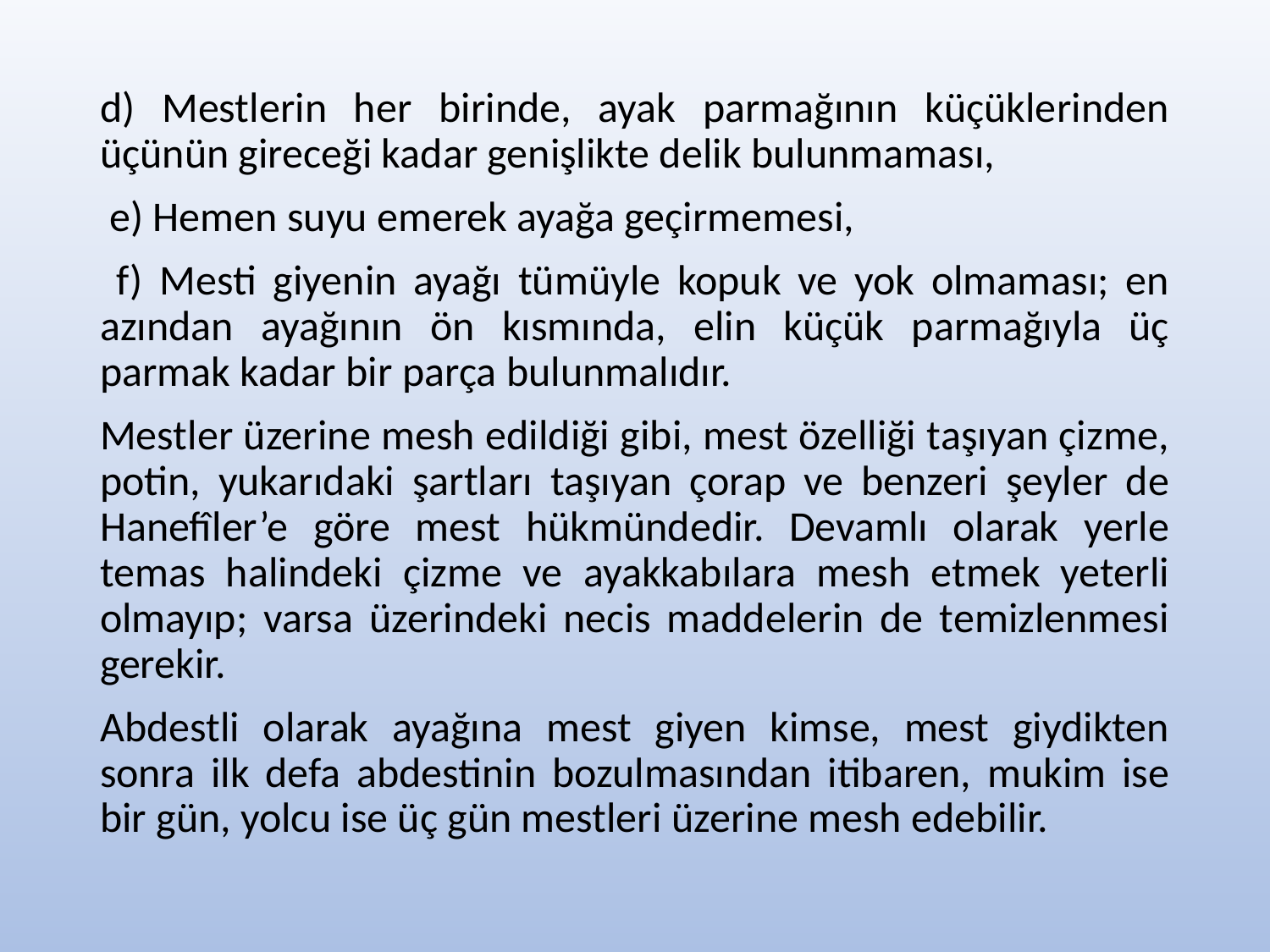

#
d) Mestlerin her birinde, ayak parmağının küçüklerinden üçünün gireceği kadar genişlikte delik bulunmaması,
 e) Hemen suyu emerek ayağa geçirmemesi,
 f) Mesti giyenin ayağı tümüyle kopuk ve yok olmaması; en azından ayağının ön kısmında, elin küçük parmağıyla üç parmak kadar bir parça bulunmalıdır.
Mestler üzerine mesh edildiği gibi, mest özelliği taşıyan çizme, potin, yukarıdaki şartları taşıyan çorap ve benzeri şeyler de Hanefîler’e göre mest hükmündedir. Devamlı olarak yerle temas halindeki çizme ve ayakkabılara mesh etmek yeterli olmayıp; varsa üzerindeki necis maddelerin de temizlenmesi gerekir.
Abdestli olarak ayağına mest giyen kimse, mest giydikten sonra ilk defa abdestinin bozulmasından itibaren, mukim ise bir gün, yolcu ise üç gün mestleri üzerine mesh edebilir.